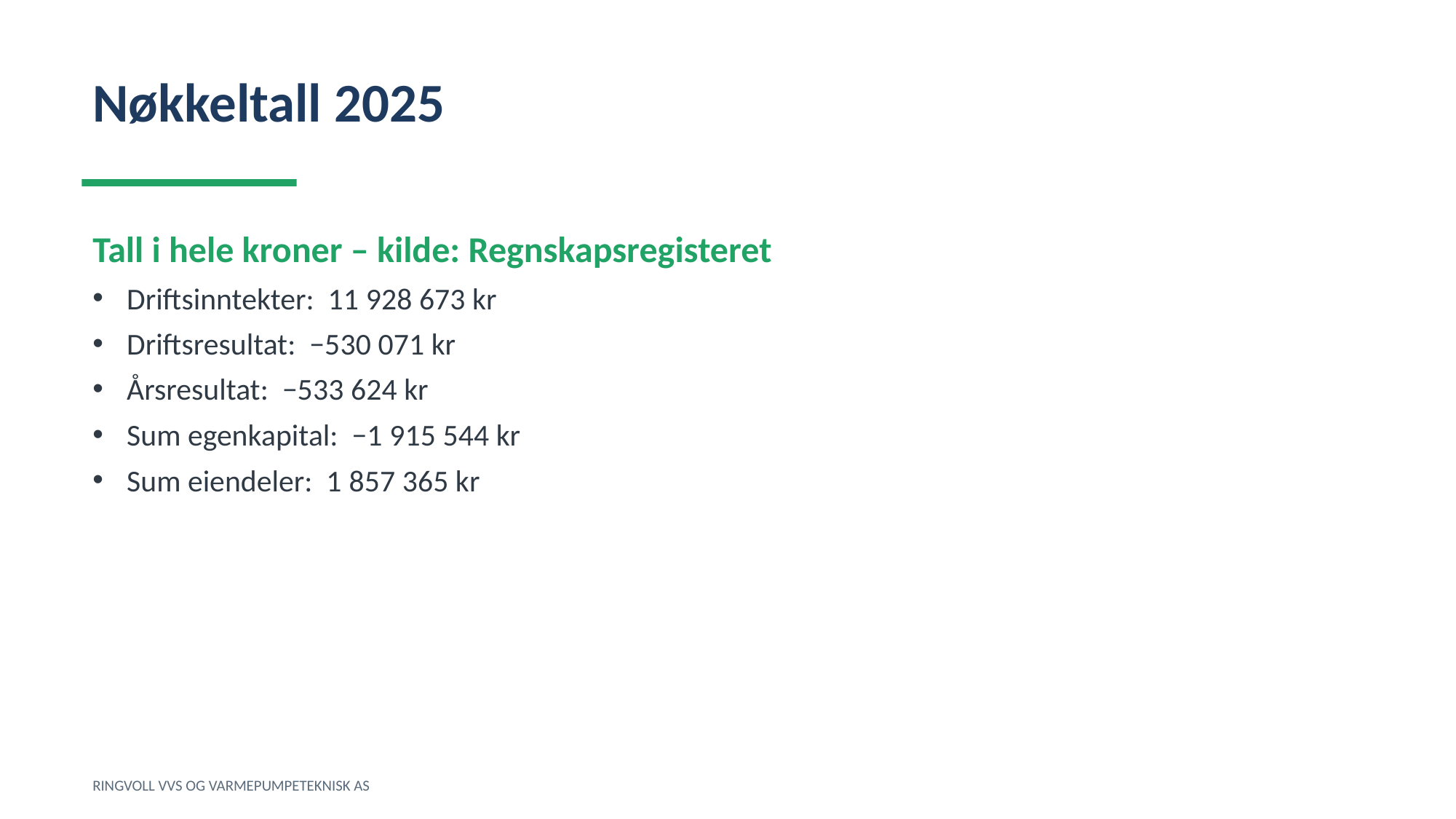

Nøkkeltall 2025

Tall i hele kroner – kilde: Regnskapsregisteret
Driftsinntekter:  11 928 673 kr
Driftsresultat:  −530 071 kr
Årsresultat:  −533 624 kr
Sum egenkapital:  −1 915 544 kr
Sum eiendeler:  1 857 365 kr
RINGVOLL VVS OG VARMEPUMPETEKNISK AS